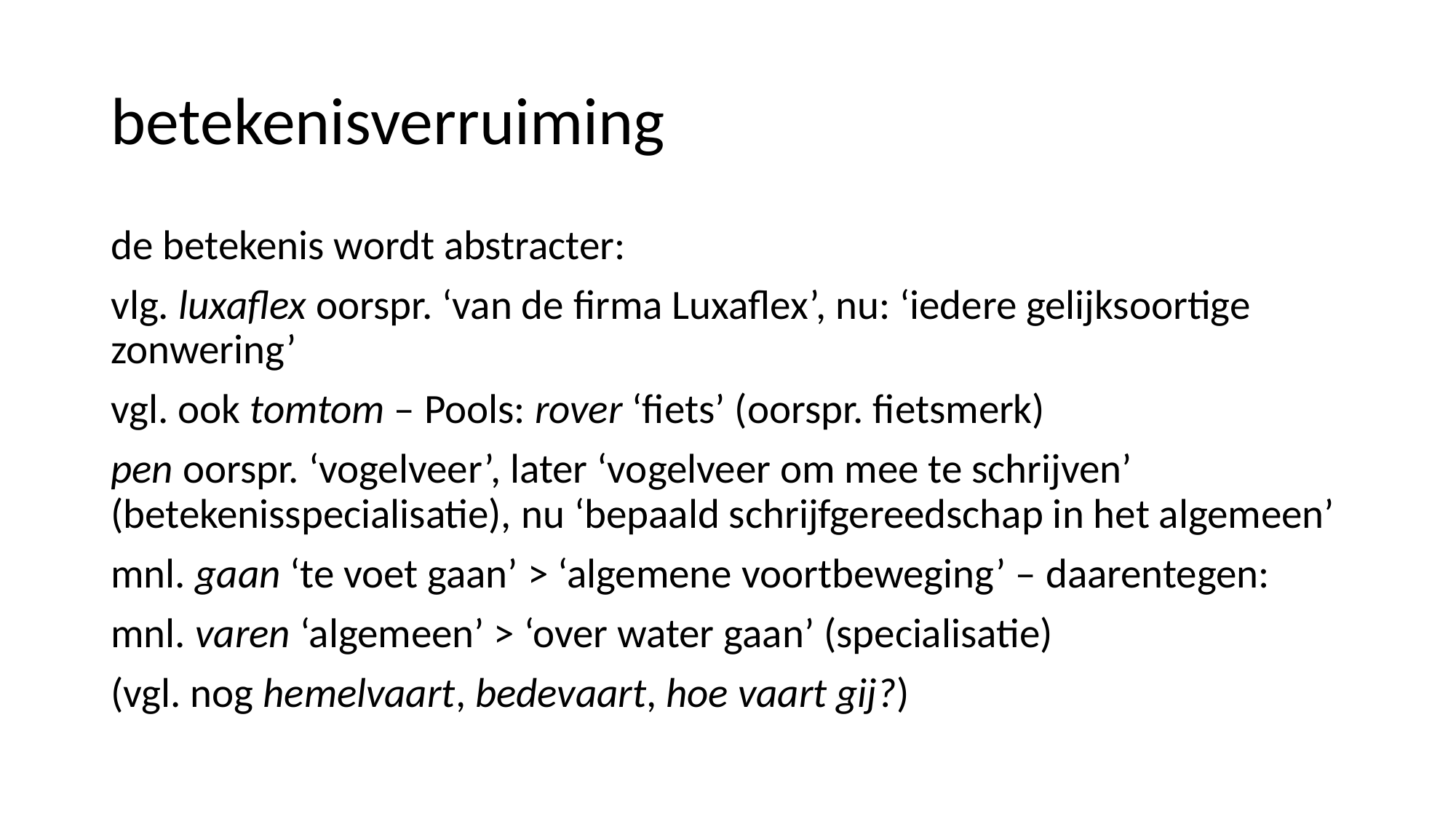

# betekenisverruiming
de betekenis wordt abstracter:
vlg. luxaflex oorspr. ‘van de firma Luxaflex’, nu: ‘iedere gelijksoortige zonwering’
vgl. ook tomtom – Pools: rover ‘fiets’ (oorspr. fietsmerk)
pen oorspr. ‘vogelveer’, later ‘vogelveer om mee te schrijven’ (betekenisspecialisatie), nu ‘bepaald schrijfgereedschap in het algemeen’
mnl. gaan ‘te voet gaan’ > ‘algemene voortbeweging’ – daarentegen:
mnl. varen ‘algemeen’ > ‘over water gaan’ (specialisatie)
(vgl. nog hemelvaart, bedevaart, hoe vaart gij?)